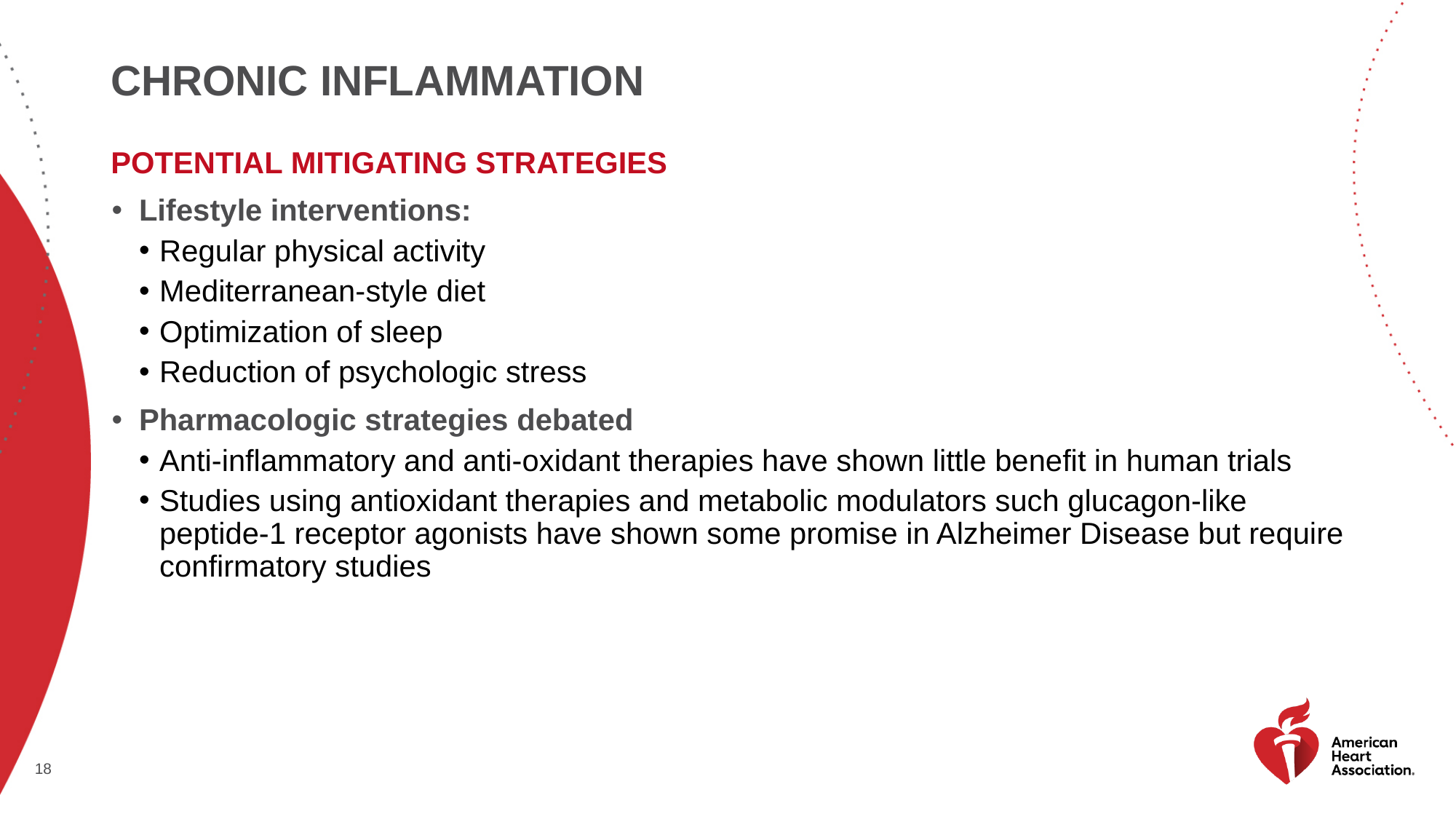

# Chronic inflammation
Potential mitigating strategies
Lifestyle interventions:
Regular physical activity
Mediterranean-style diet
Optimization of sleep
Reduction of psychologic stress
Pharmacologic strategies debated
Anti-inflammatory and anti-oxidant therapies have shown little benefit in human trials
Studies using antioxidant therapies and metabolic modulators such glucagon-like peptide-1 receptor agonists have shown some promise in Alzheimer Disease but require confirmatory studies